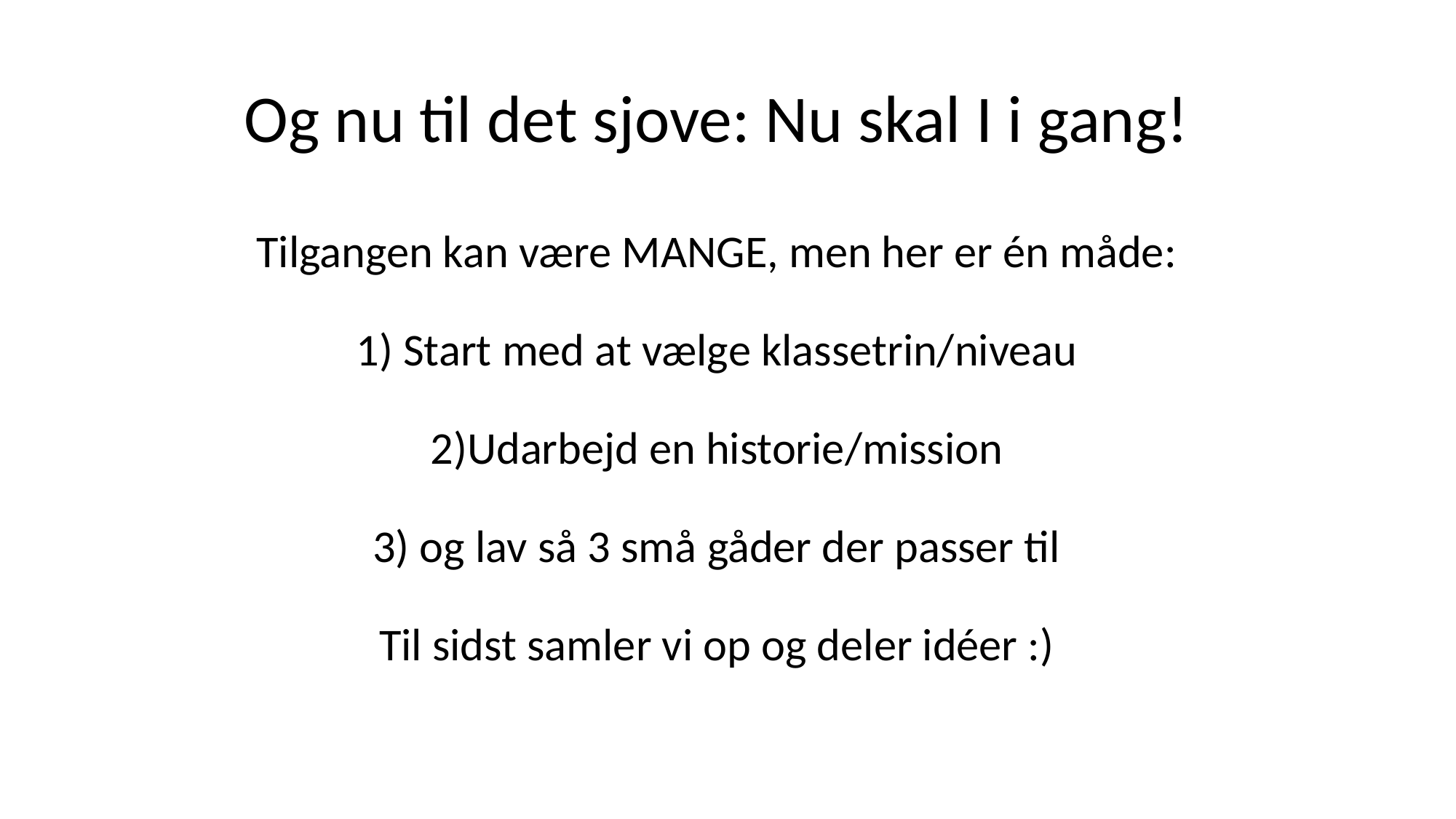

# Og nu til det sjove: Nu skal I i gang! Tilgangen kan være MANGE, men her er én måde: 1) Start med at vælge klassetrin/niveau 2)Udarbejd en historie/mission 3) og lav så 3 små gåder der passer til Til sidst samler vi op og deler idéer :)